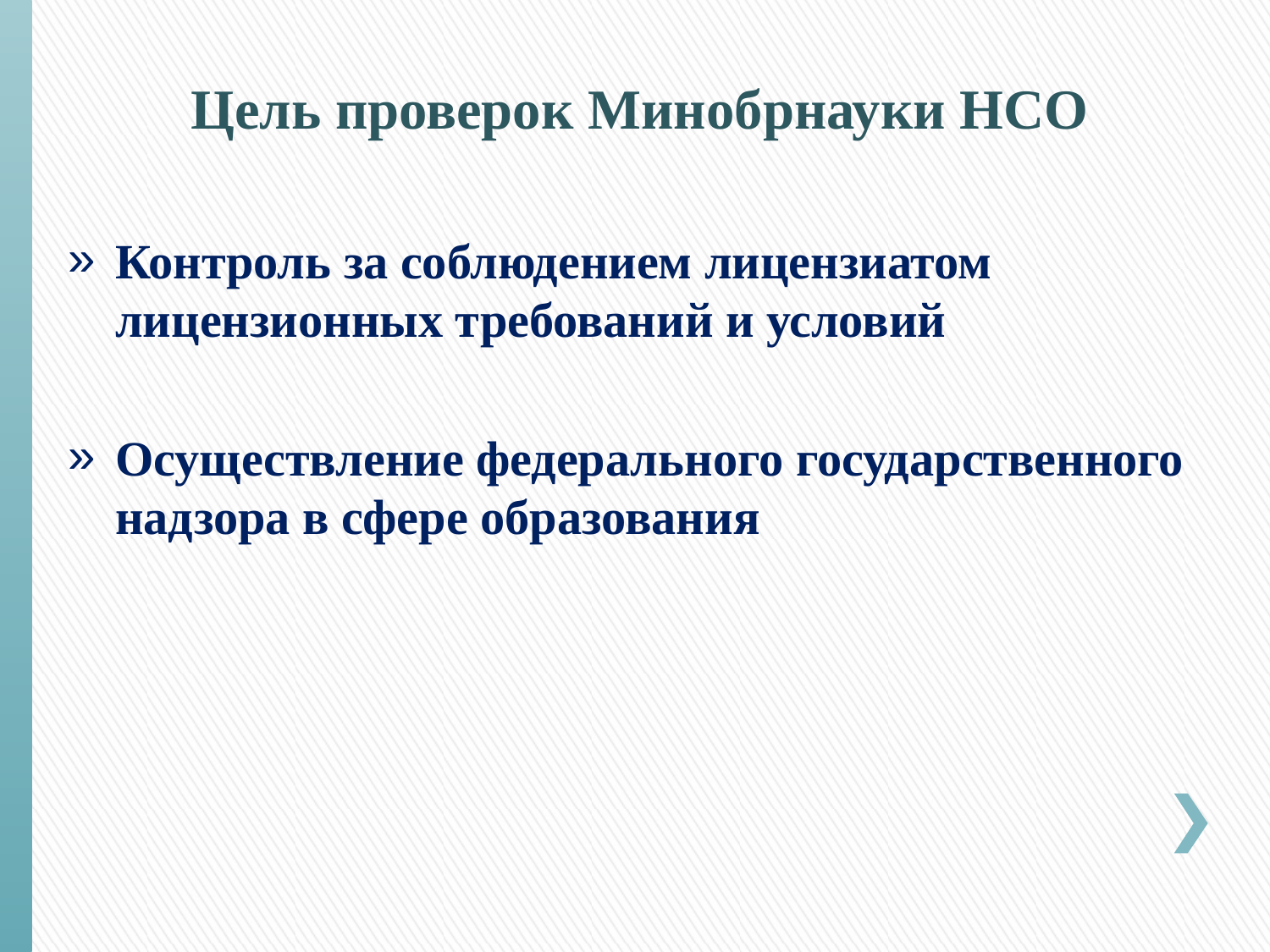

Цель проверок Минобрнауки НСО

Контроль за соблюдением лицензиатом лицензионных требований и условий

Осуществление федерального государственного надзора в сфере образования

#